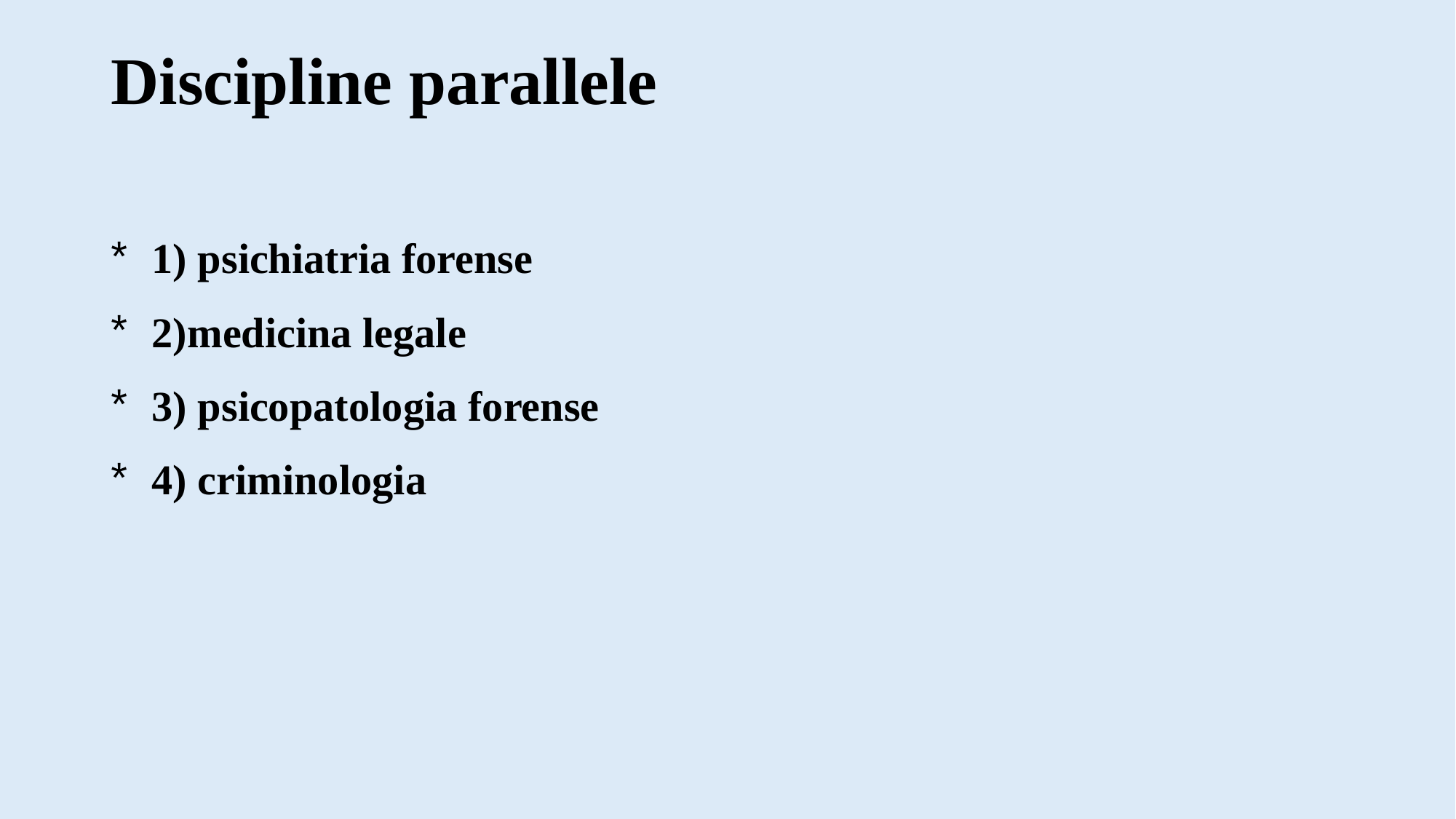

# Discipline parallele
1) psichiatria forense
2)medicina legale
3) psicopatologia forense
4) criminologia